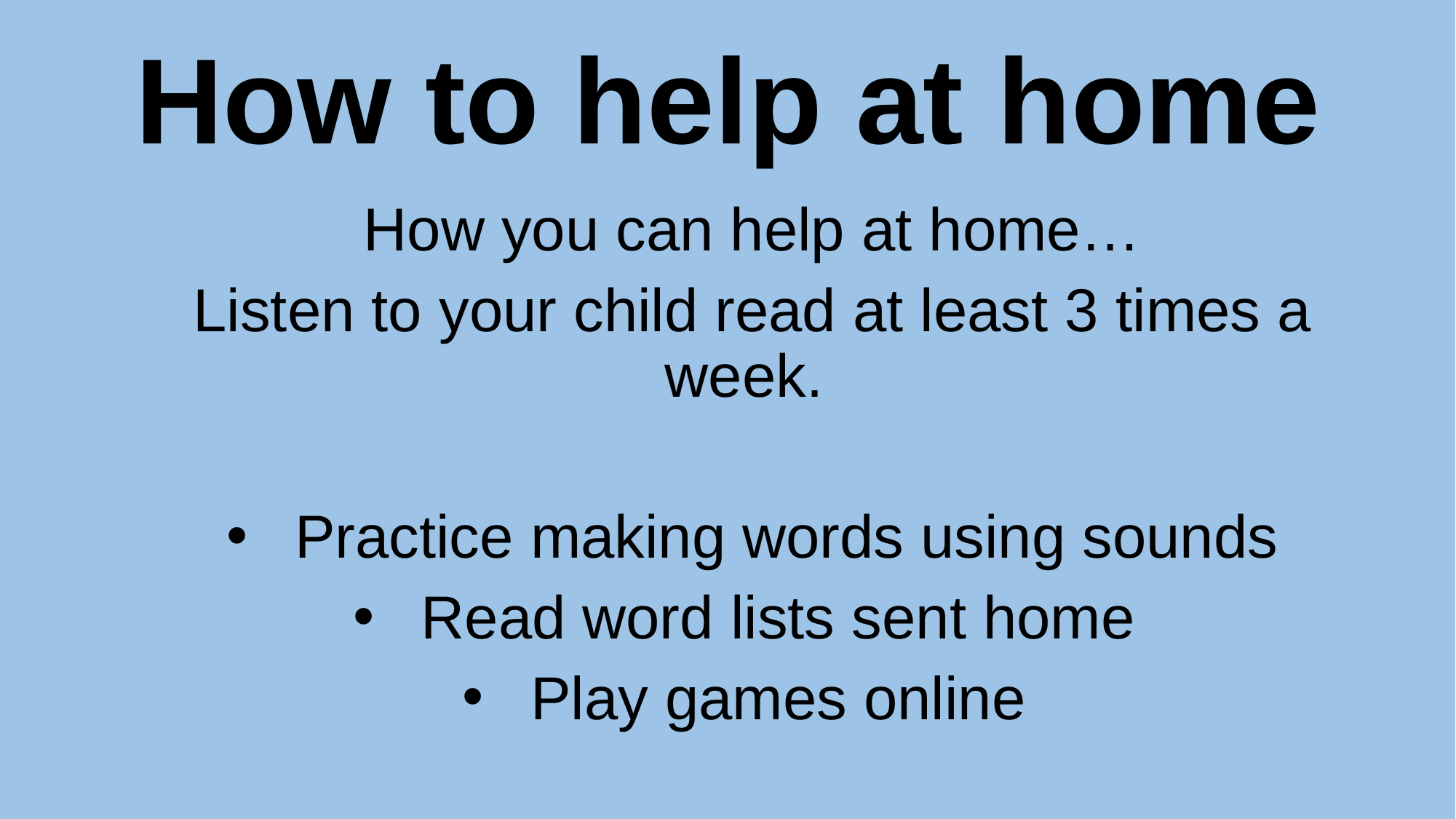

# How to help at home
How you can help at home…
Listen to your child read at least 3 times a week.

Practice making words using sounds
Read word lists sent home
Play games online